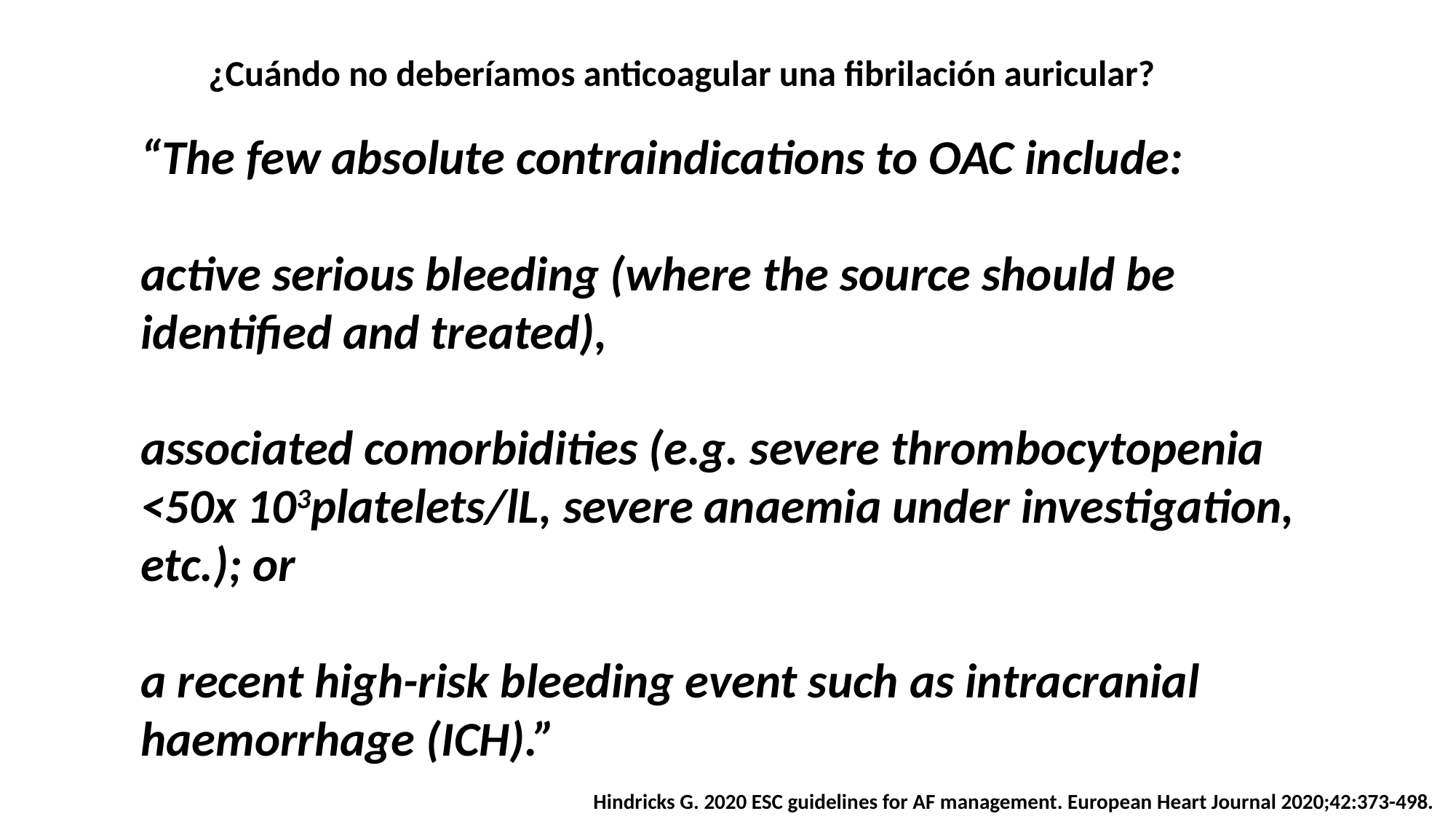

¿Cuándo no deberíamos anticoagular una fibrilación auricular?

“The few absolute contraindications to OAC include:

active serious bleeding (where the source should be identified and treated),

associated comorbidities (e.g. severe thrombocytopenia
<50x 103platelets/lL, severe anaemia under investigation, etc.); or

a recent high-risk bleeding event such as intracranial haemorrhage (ICH).”
Hindricks G. 2020 ESC guidelines for AF management. European Heart Journal 2020;42:373-498.